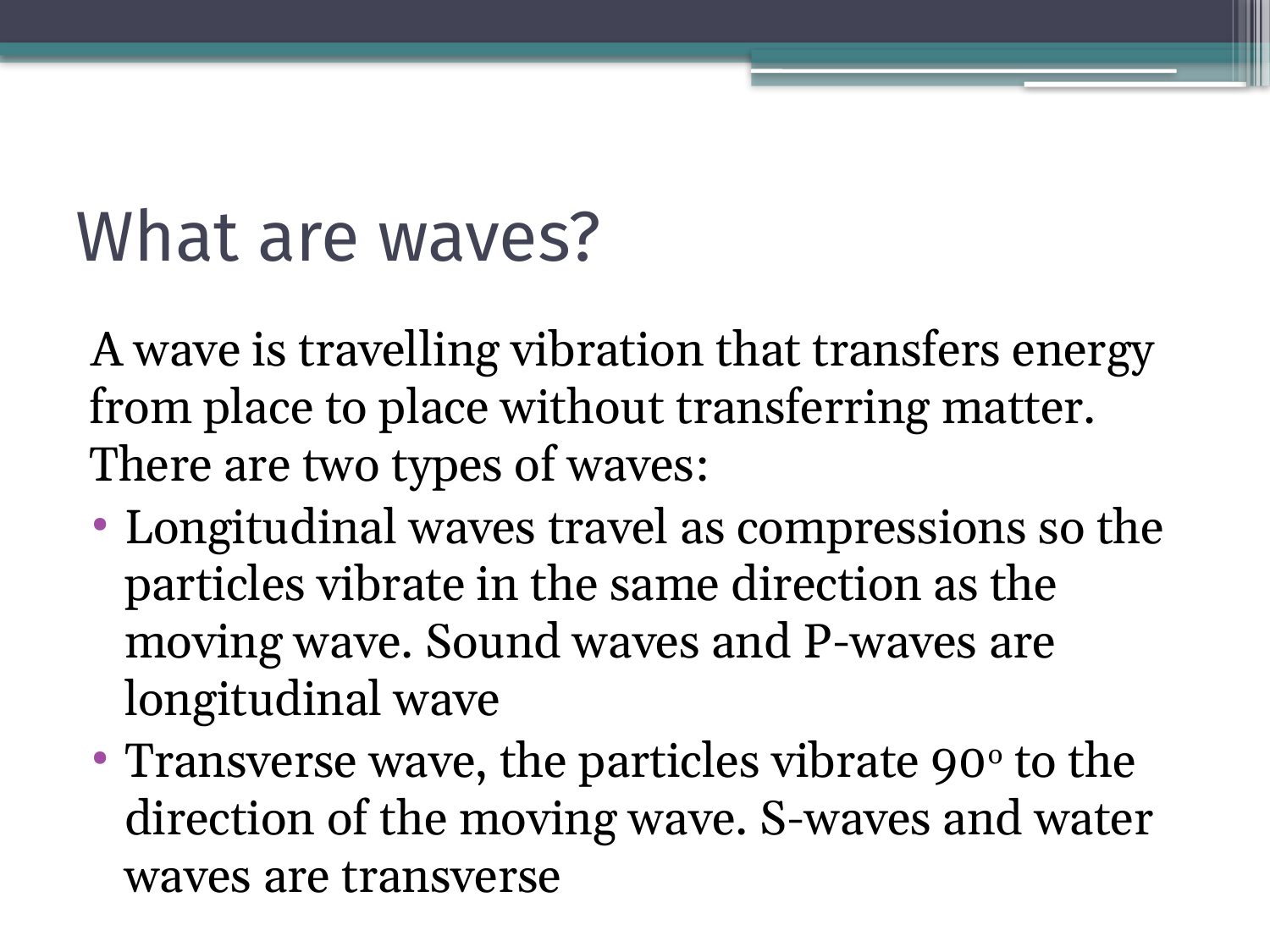

# What are waves?
A wave is travelling vibration that transfers energy from place to place without transferring matter. There are two types of waves:
Longitudinal waves travel as compressions so the particles vibrate in the same direction as the moving wave. Sound waves and P-waves are longitudinal wave
Transverse wave, the particles vibrate 90o to the direction of the moving wave. S-waves and water waves are transverse